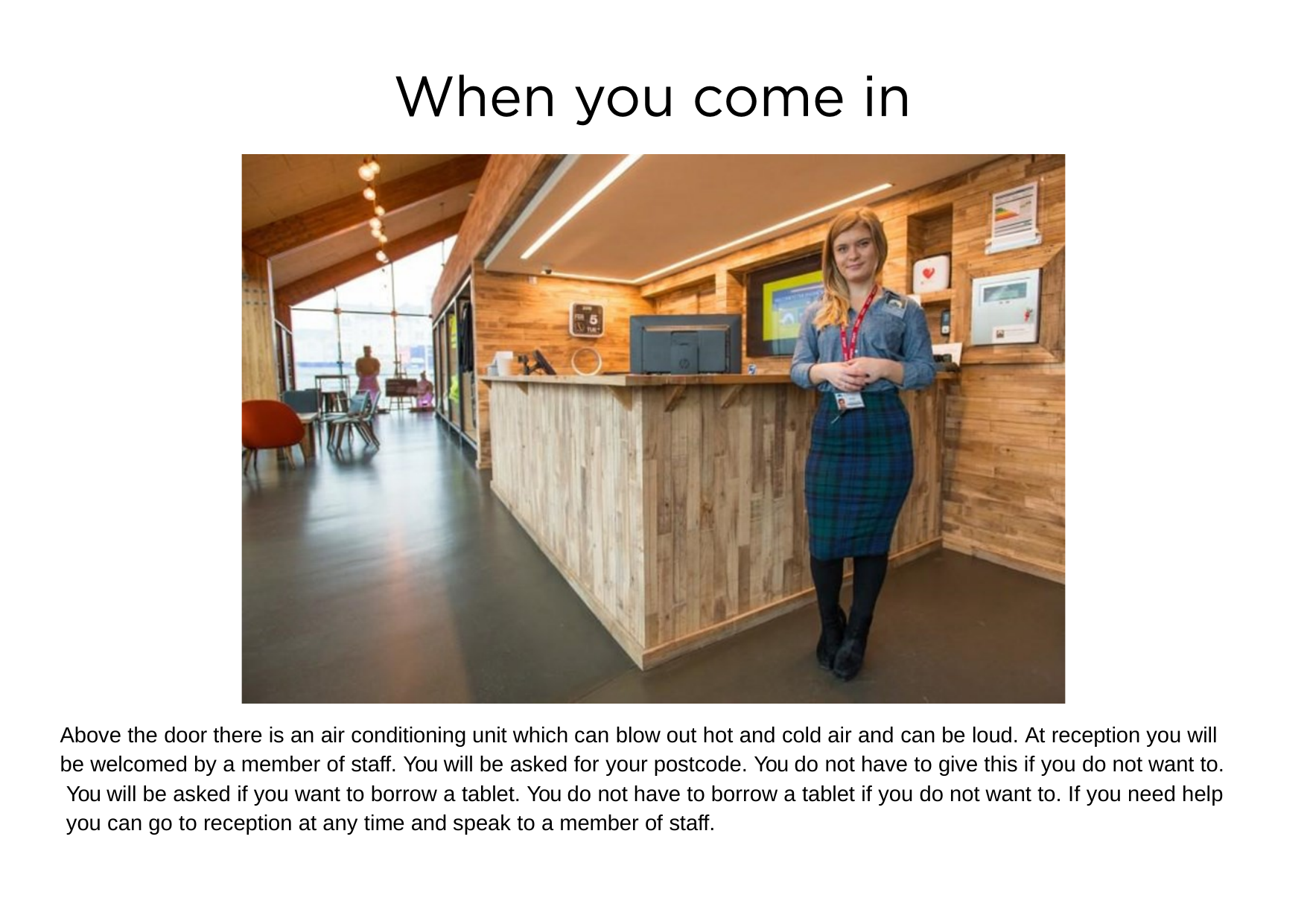

Above the door there is an air conditioning unit which can blow out hot and cold air and can be loud. At reception you will  be welcomed by a member of staff. You will be asked for your postcode. You do not have to give this if you do not want to.  You will be asked if you want to borrow a tablet. You do not have to borrow a tablet if you do not want to. If you need help  you can go to reception at any time and speak to a member of staff.